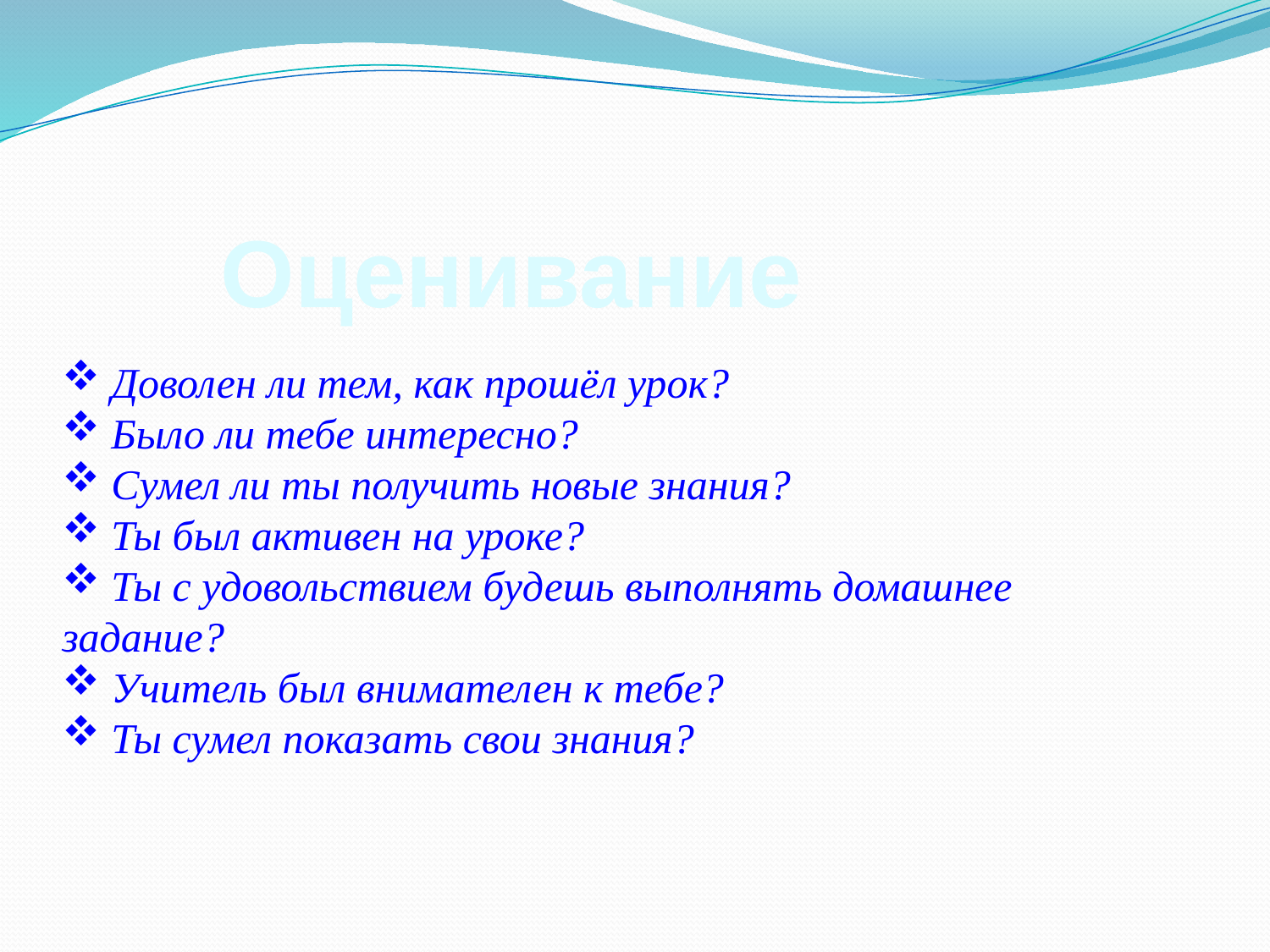

Оценивание
 Доволен ли тем, как прошёл урок?
 Было ли тебе интересно?
 Сумел ли ты получить новые знания?
 Ты был активен на уроке?
 Ты с удовольствием будешь выполнять домашнее
задание?
 Учитель был внимателен к тебе?
 Ты сумел показать свои знания?